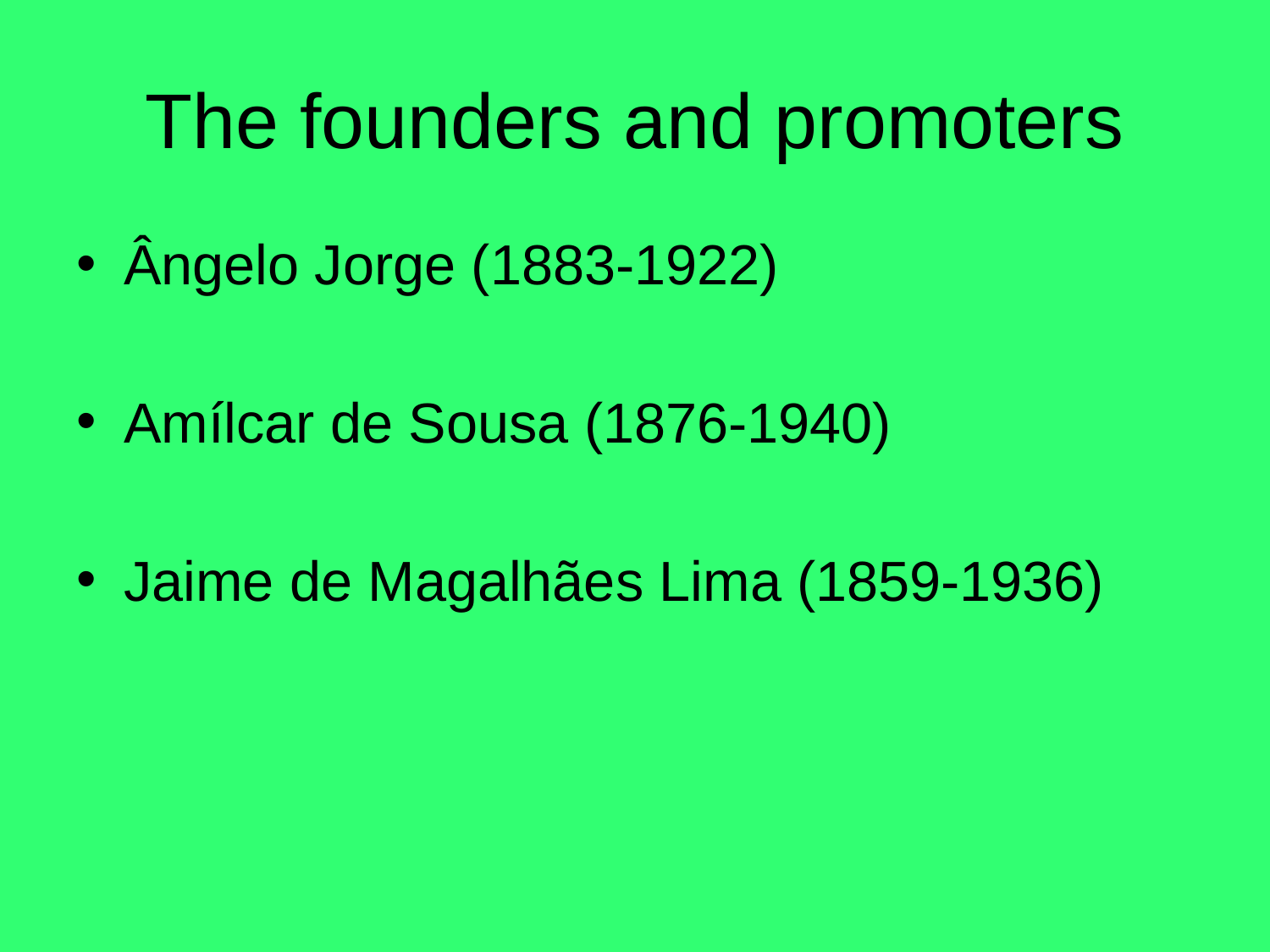

# The founders and promoters
Ângelo Jorge (1883-1922)

Amílcar de Sousa (1876-1940)

Jaime de Magalhães Lima (1859-1936)